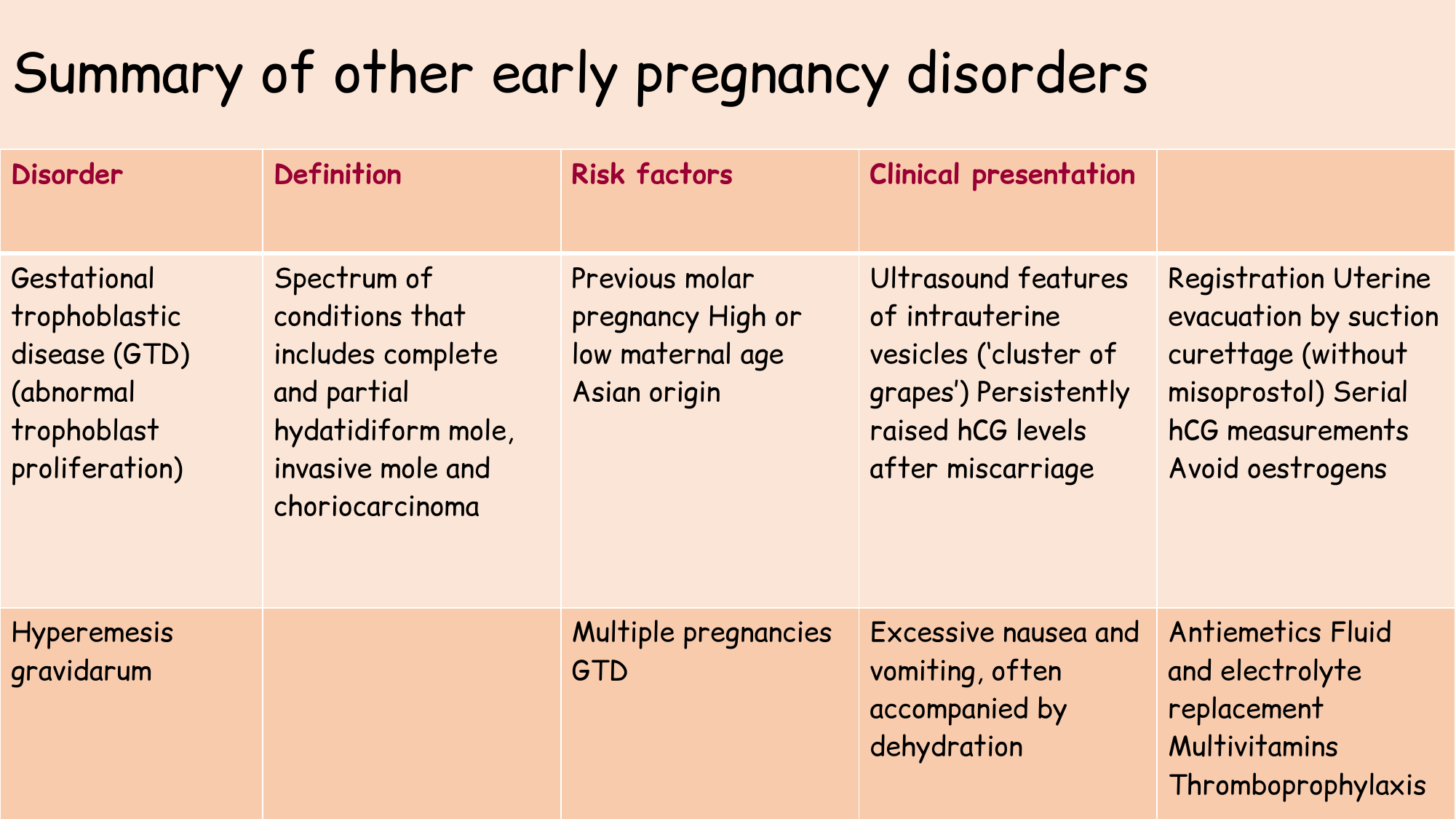

# Summary of other early pregnancy disorders
| Disorder | Definition | Risk factors | Clinical presentation |  |
| --- | --- | --- | --- | --- |
| Gestational trophoblastic disease (GTD) (abnormal trophoblast proliferation) | Spectrum of conditions that includes complete and partial hydatidiform mole, invasive mole and choriocarcinoma | Previous molar pregnancy High or low maternal age Asian origin | Ultrasound features of intrauterine vesicles (‘cluster of grapes’) Persistently raised hCG levels after miscarriage | Registration Uterine evacuation by suction curettage (without misoprostol) Serial hCG measurements Avoid oestrogens |
| Hyperemesis gravidarum |  | Multiple pregnancies GTD | Excessive nausea and vomiting, often accompanied by dehydration | Antiemetics Fluid and electrolyte replacement Multivitamins Thromboprophylaxis |